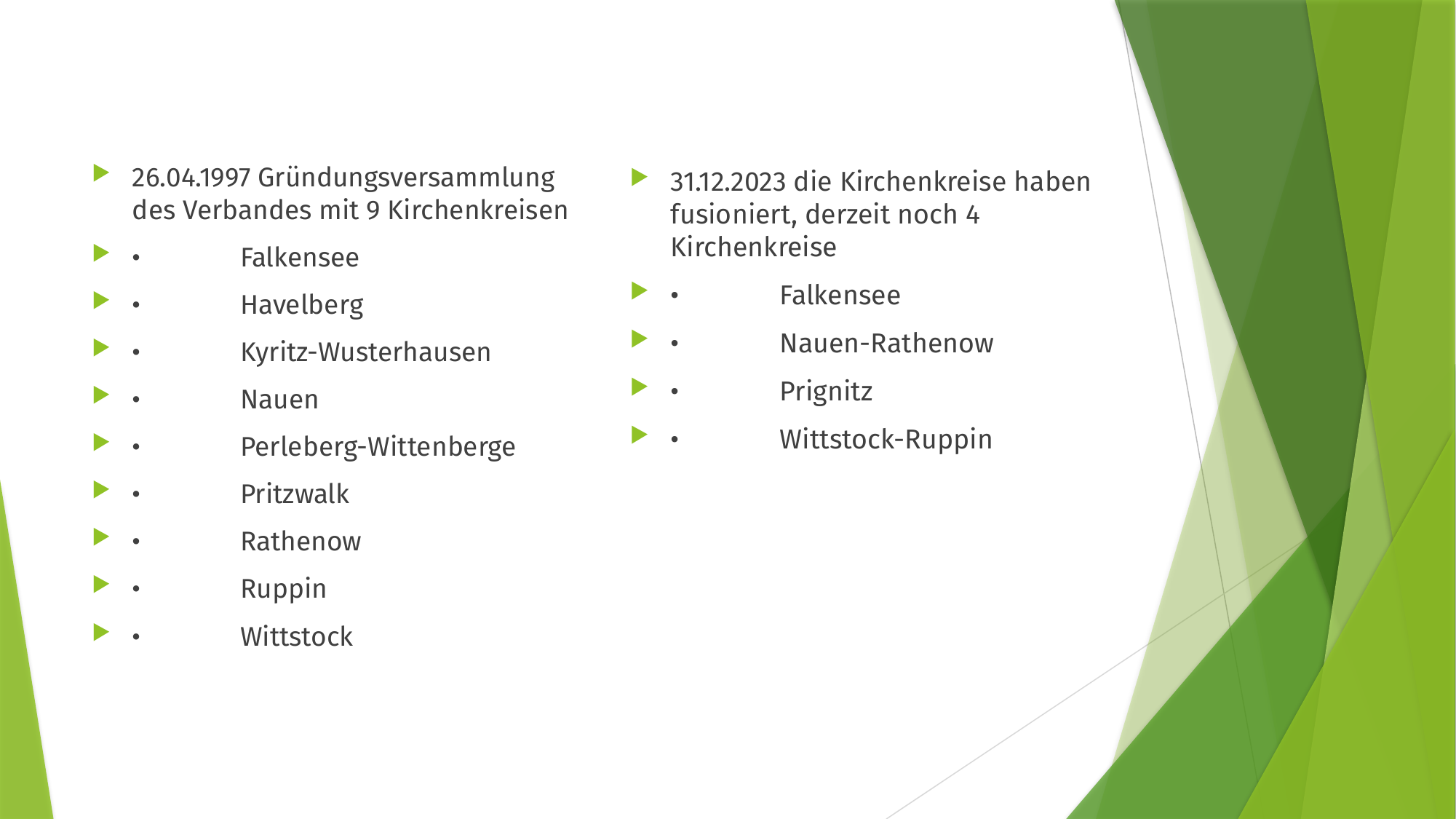

26.04.1997 Gründungsversammlung des Verbandes mit 9 Kirchenkreisen
•	Falkensee
•	Havelberg
•	Kyritz-Wusterhausen
•	Nauen
•	Perleberg-Wittenberge
•	Pritzwalk
•	Rathenow
•	Ruppin
•	Wittstock

31.12.2023 die Kirchenkreise haben fusioniert, derzeit noch 4 Kirchenkreise
•	Falkensee
•	Nauen-Rathenow
•	Prignitz
•	Wittstock-Ruppin